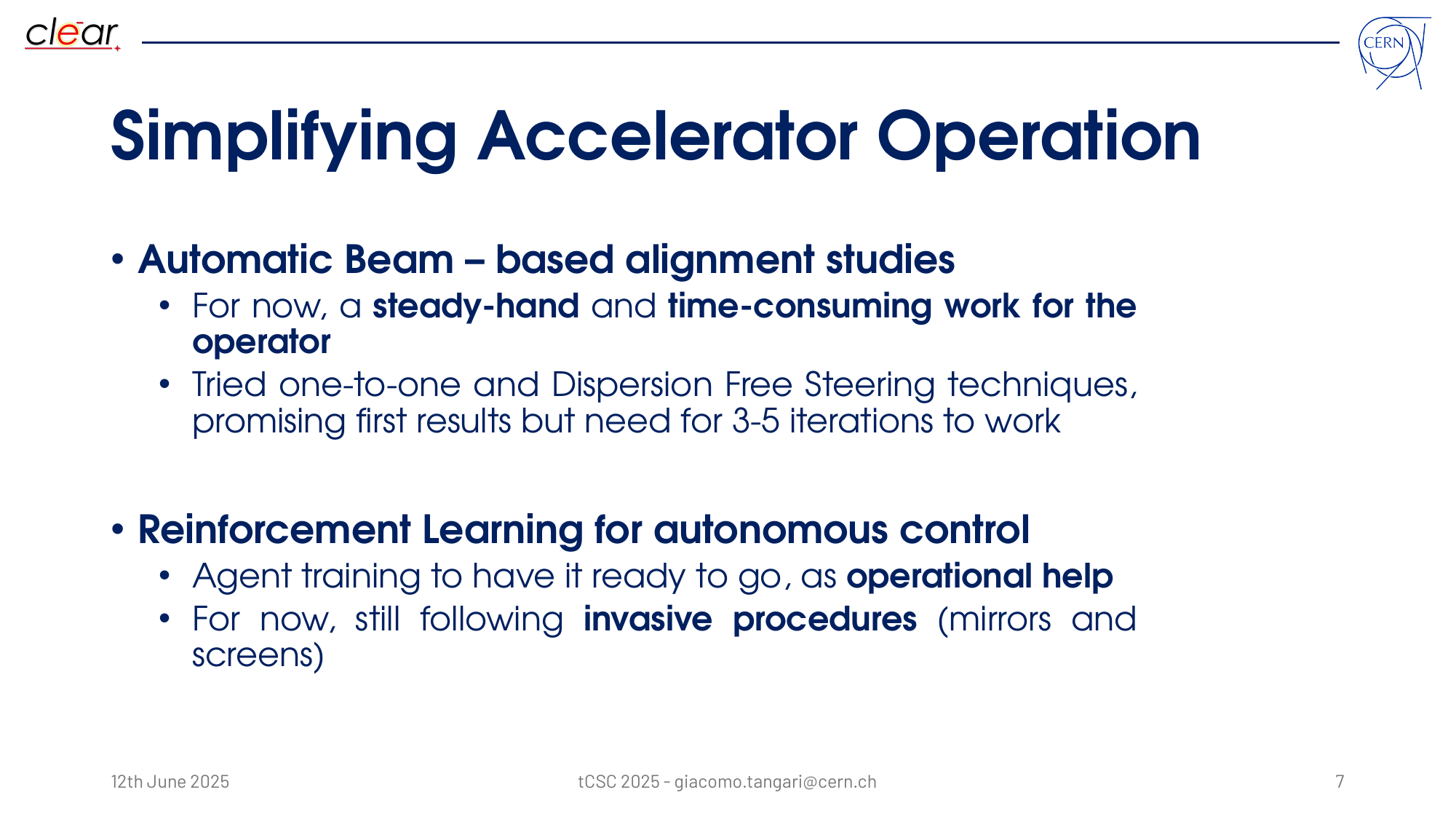

# Simplifying Accelerator Operation
Automatic Beam – based alignment studies
For now, a steady-hand and time-consuming work for the operator
Tried one-to-one and Dispersion Free Steering techniques, promising first results but need for 3-5 iterations to work

Reinforcement Learning for autonomous control
Agent training to have it ready to go, as operational help
For now, still following invasive procedures (mirrors and screens)
12th June 2025
tCSC 2025 - giacomo.tangari@cern.ch
7